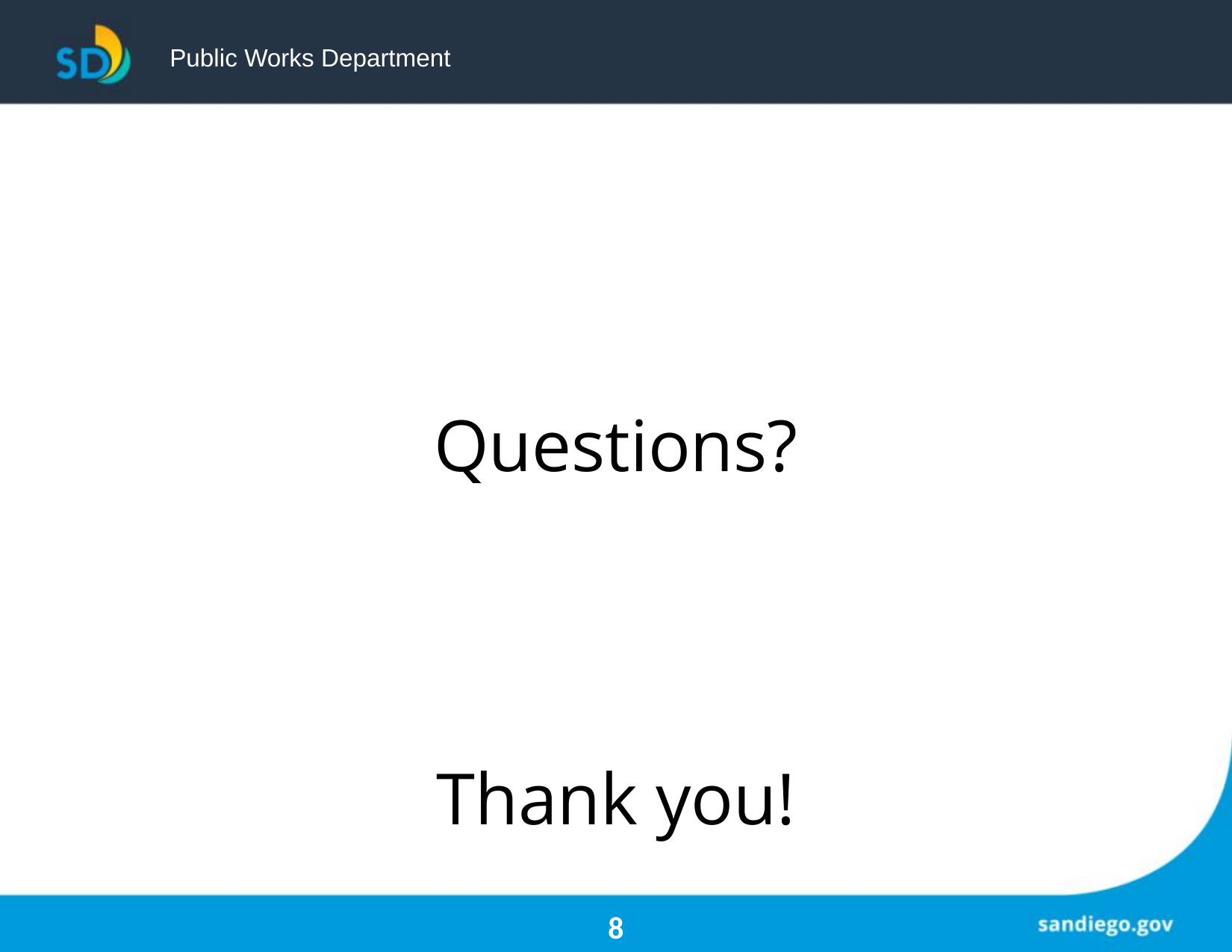

# Public Works Department

Questions?
Thank you!
8